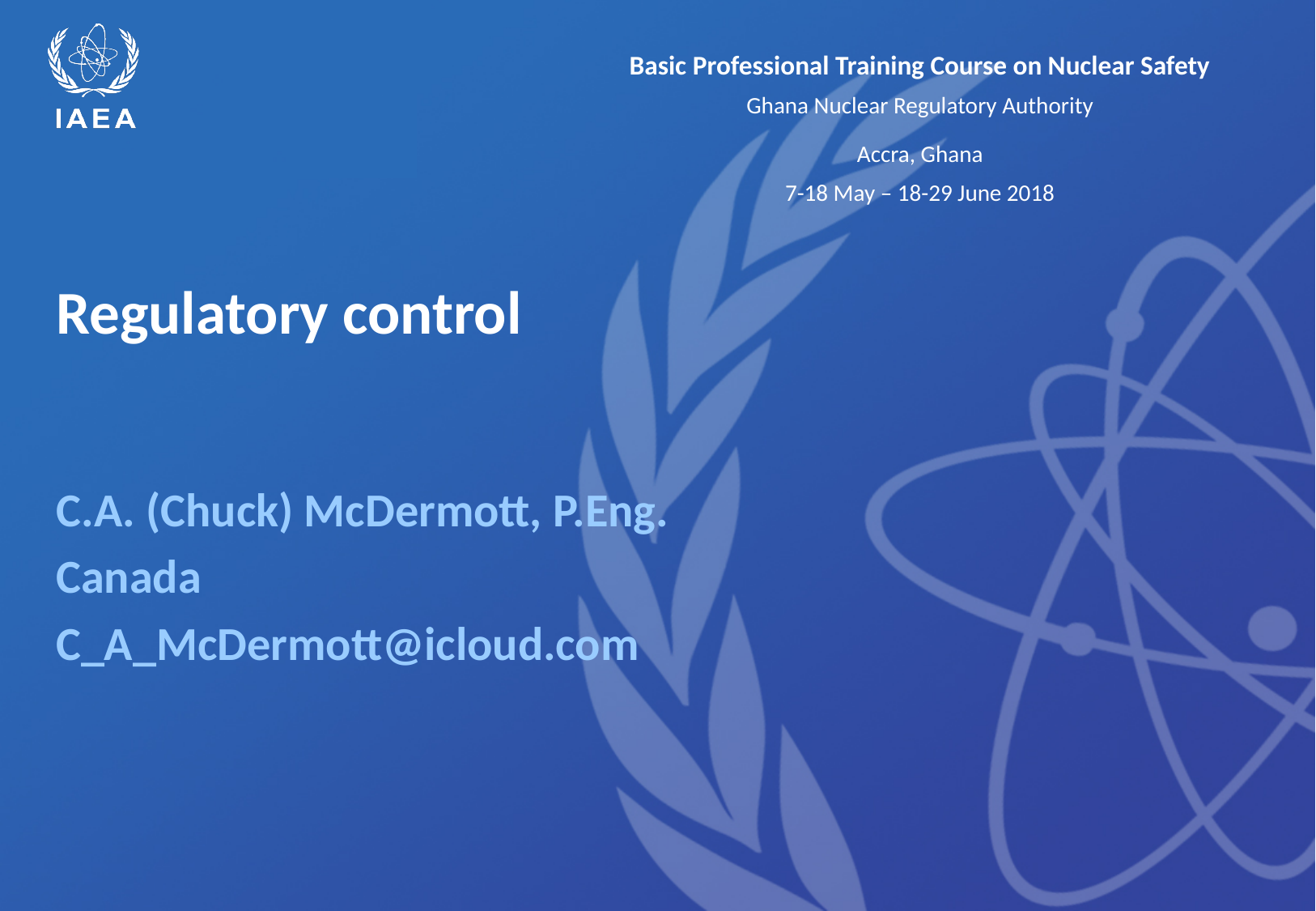

# Regulatory control
C.A. (Chuck) McDermott, P.Eng.
Canada
C_A_McDermott@icloud.com